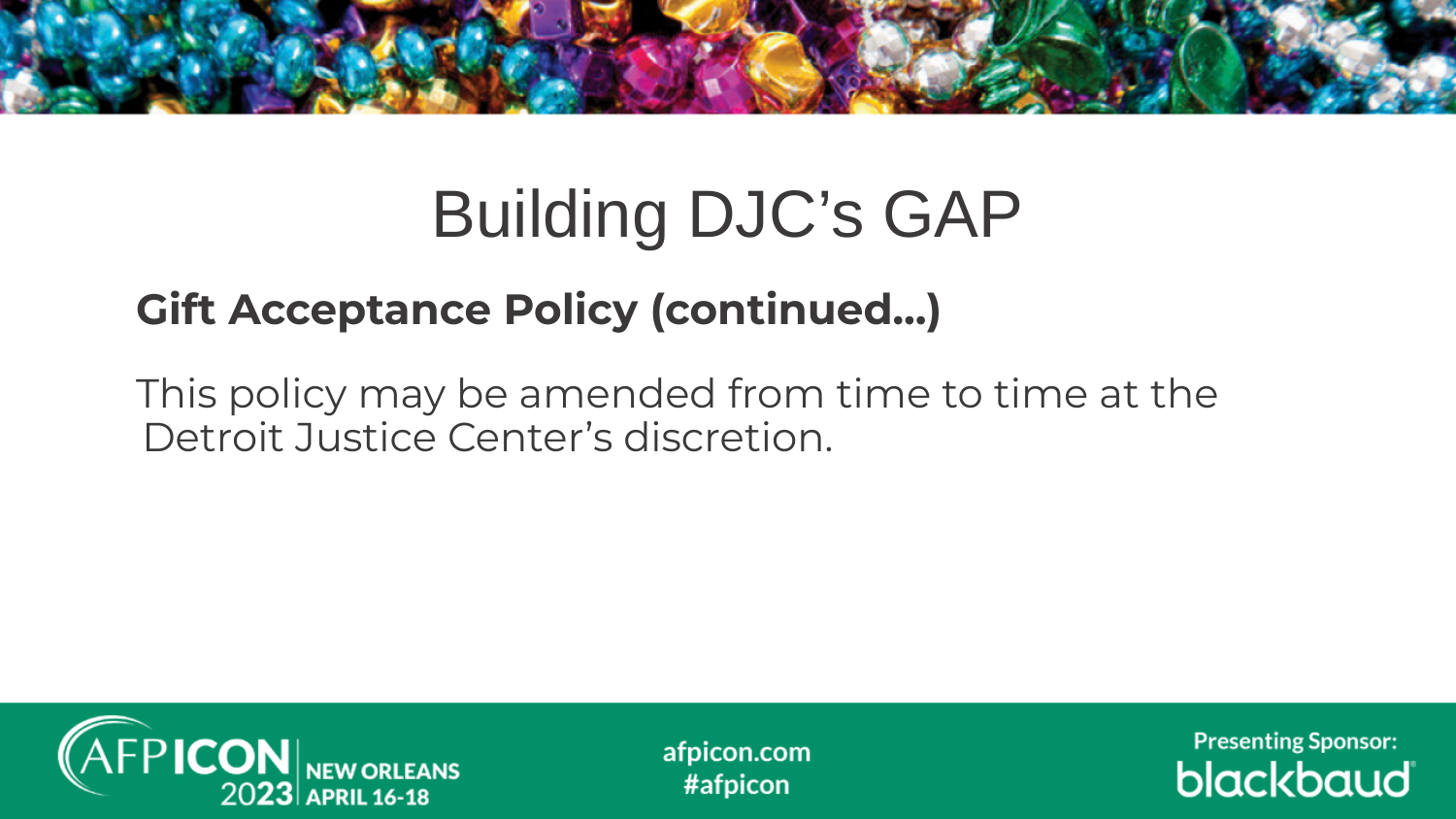

# Building DJC’s GAP

Gift Acceptance Policy (continued…)

This policy may be amended from time to time at the Detroit Justice Center’s discretion.